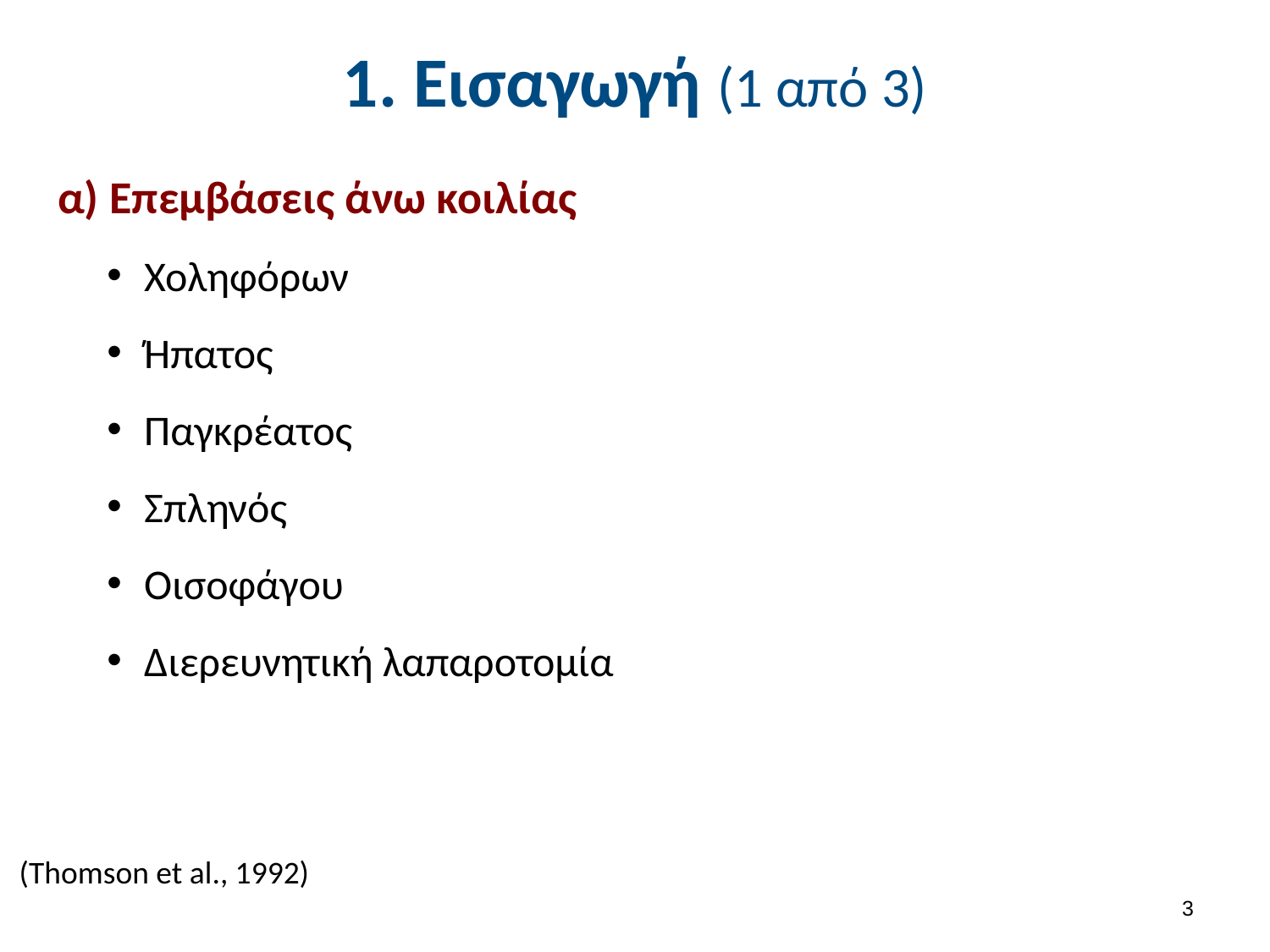

# 1. Εισαγωγή (1 από 3)
α) Επεμβάσεις άνω κοιλίας
Χοληφόρων
Ήπατος
Παγκρέατος
Σπληνός
Οισοφάγου
Διερευνητική λαπαροτομία

(Thomson et al., 1992)
3